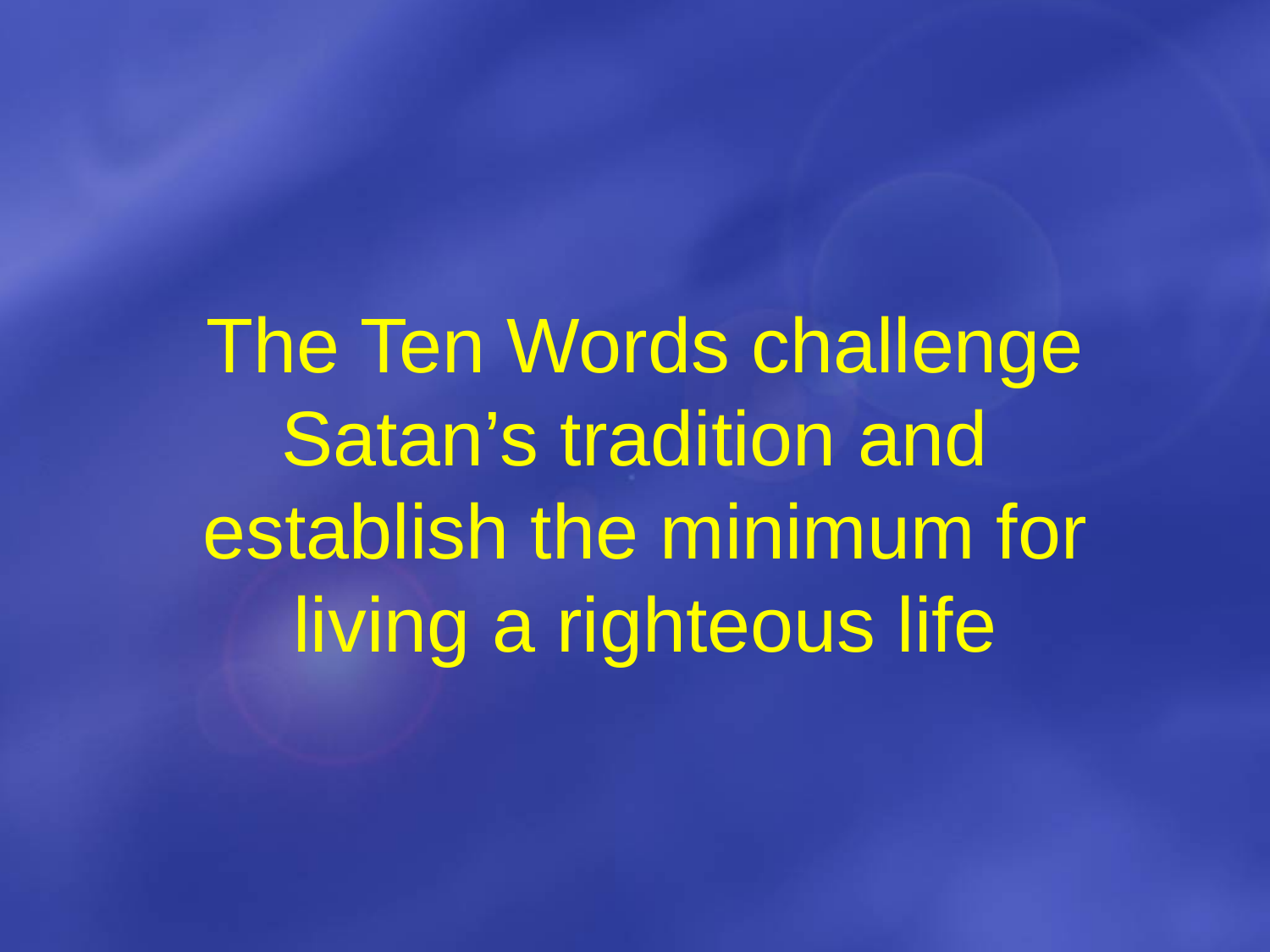

# The Ten Words challenge Satan’s tradition and establish the minimum for living a righteous life